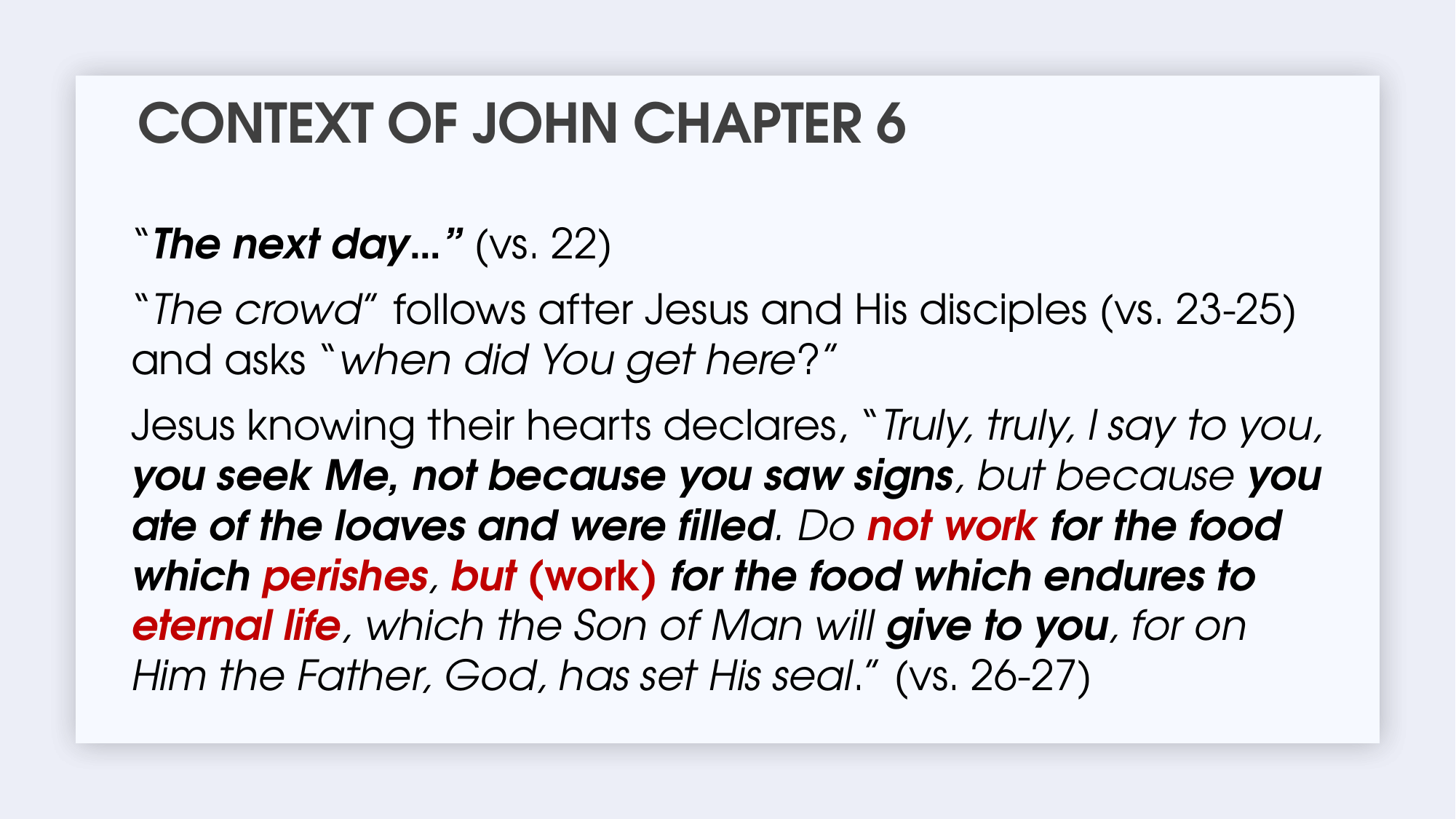

# Context of John Chapter 6
“The next day…” (vs. 22)
“The crowd” follows after Jesus and His disciples (vs. 23-25) and asks “when did You get here?”
Jesus knowing their hearts declares, “Truly, truly, I say to you, you seek Me, not because you saw signs, but because you ate of the loaves and were filled. Do not work for the food which perishes, but (work) for the food which endures to eternal life, which the Son of Man will give to you, for on Him the Father, God, has set His seal.” (vs. 26-27)